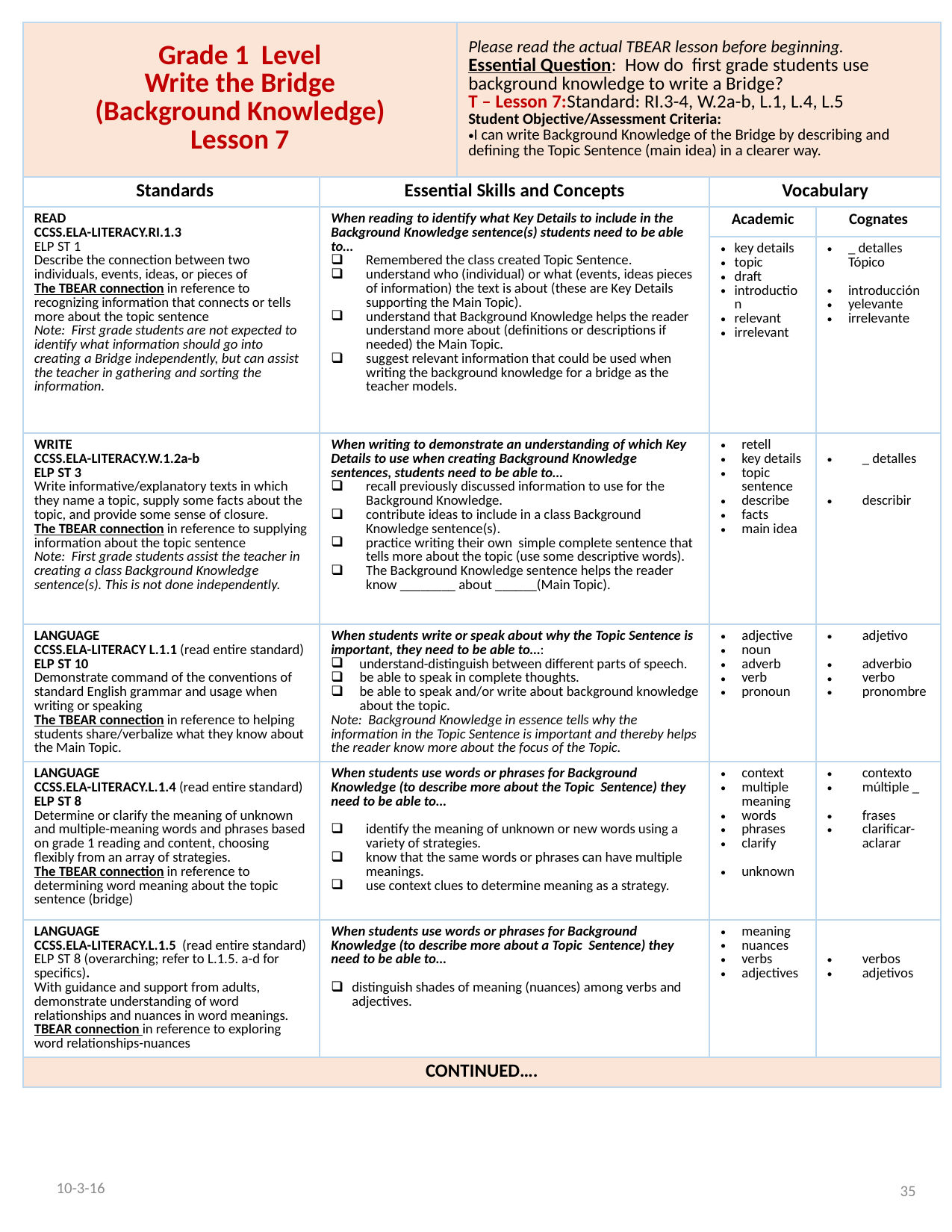

| Grade 1 Level Write the Bridge (Background Knowledge) Lesson 7 |  | Please read the actual TBEAR lesson before beginning. Essential Question: How do first grade students use background knowledge to write a Bridge? T – Lesson 7:Standard: RI.3-4, W.2a-b, L.1, L.4, L.5 Student Objective/Assessment Criteria: I can write Background Knowledge of the Bridge by describing and defining the Topic Sentence (main idea) in a clearer way. |  |  |
| --- | --- | --- | --- | --- |
| Standards | Essential Skills and Concepts |  | Vocabulary |  |
| READ CCSS.ELA-LITERACY.RI.1.3 ELP ST 1 Describe the connection between two individuals, events, ideas, or pieces of The TBEAR connection in reference to recognizing information that connects or tells more about the topic sentence Note: First grade students are not expected to identify what information should go into creating a Bridge independently, but can assist the teacher in gathering and sorting the information. | When reading to identify what Key Details to include in the Background Knowledge sentence(s) students need to be able to… Remembered the class created Topic Sentence. understand who (individual) or what (events, ideas pieces of information) the text is about (these are Key Details supporting the Main Topic). understand that Background Knowledge helps the reader understand more about (definitions or descriptions if needed) the Main Topic. suggest relevant information that could be used when writing the background knowledge for a bridge as the teacher models. |  | Academic | Cognates |
|  |  |  | key details topic draft introduction relevant irrelevant | \_ detalles Tópico introducción yelevante irrelevante |
| WRITE CCSS.ELA-LITERACY.W.1.2a-b ELP ST 3 Write informative/explanatory texts in which they name a topic, supply some facts about the topic, and provide some sense of closure. The TBEAR connection in reference to supplying information about the topic sentence Note: First grade students assist the teacher in creating a class Background Knowledge sentence(s). This is not done independently. | When writing to demonstrate an understanding of which Key Details to use when creating Background Knowledge sentences, students need to be able to… recall previously discussed information to use for the Background Knowledge. contribute ideas to include in a class Background Knowledge sentence(s). practice writing their own simple complete sentence that tells more about the topic (use some descriptive words). The Background Knowledge sentence helps the reader know \_\_\_\_\_\_\_\_ about \_\_\_\_\_\_(Main Topic). |  | retell key details topic sentence describe facts main idea | \_ detalles describir |
| LANGUAGE CCSS.ELA-LITERACY L.1.1 (read entire standard) ELP ST 10 Demonstrate command of the conventions of standard English grammar and usage when writing or speaking The TBEAR connection in reference to helping students share/verbalize what they know about the Main Topic. | When students write or speak about why the Topic Sentence is important, they need to be able to…: understand-distinguish between different parts of speech. be able to speak in complete thoughts. be able to speak and/or write about background knowledge about the topic. Note: Background Knowledge in essence tells why the information in the Topic Sentence is important and thereby helps the reader know more about the focus of the Topic. |  | adjective noun adverb verb pronoun | adjetivo adverbio verbo pronombre |
| LANGUAGE CCSS.ELA-LITERACY.L.1.4 (read entire standard) ELP ST 8 Determine or clarify the meaning of unknown and multiple-meaning words and phrases based on grade 1 reading and content, choosing flexibly from an array of strategies. The TBEAR connection in reference to determining word meaning about the topic sentence (bridge) | When students use words or phrases for Background Knowledge (to describe more about the Topic Sentence) they need to be able to… identify the meaning of unknown or new words using a variety of strategies. know that the same words or phrases can have multiple meanings. use context clues to determine meaning as a strategy. |  | context multiple meaning words phrases clarify unknown | contexto múltiple \_ frases clarificar-aclarar |
| LANGUAGE CCSS.ELA-LITERACY.L.1.5 (read entire standard) ELP ST 8 (overarching; refer to L.1.5. a-d for specifics). With guidance and support from adults, demonstrate understanding of word relationships and nuances in word meanings. TBEAR connection in reference to exploring word relationships-nuances | When students use words or phrases for Background Knowledge (to describe more about a Topic Sentence) they need to be able to… distinguish shades of meaning (nuances) among verbs and adjectives. |  | meaning nuances verbs adjectives | verbos adjetivos |
| CONTINUED…. |  |  |  |  |
10-3-16
35